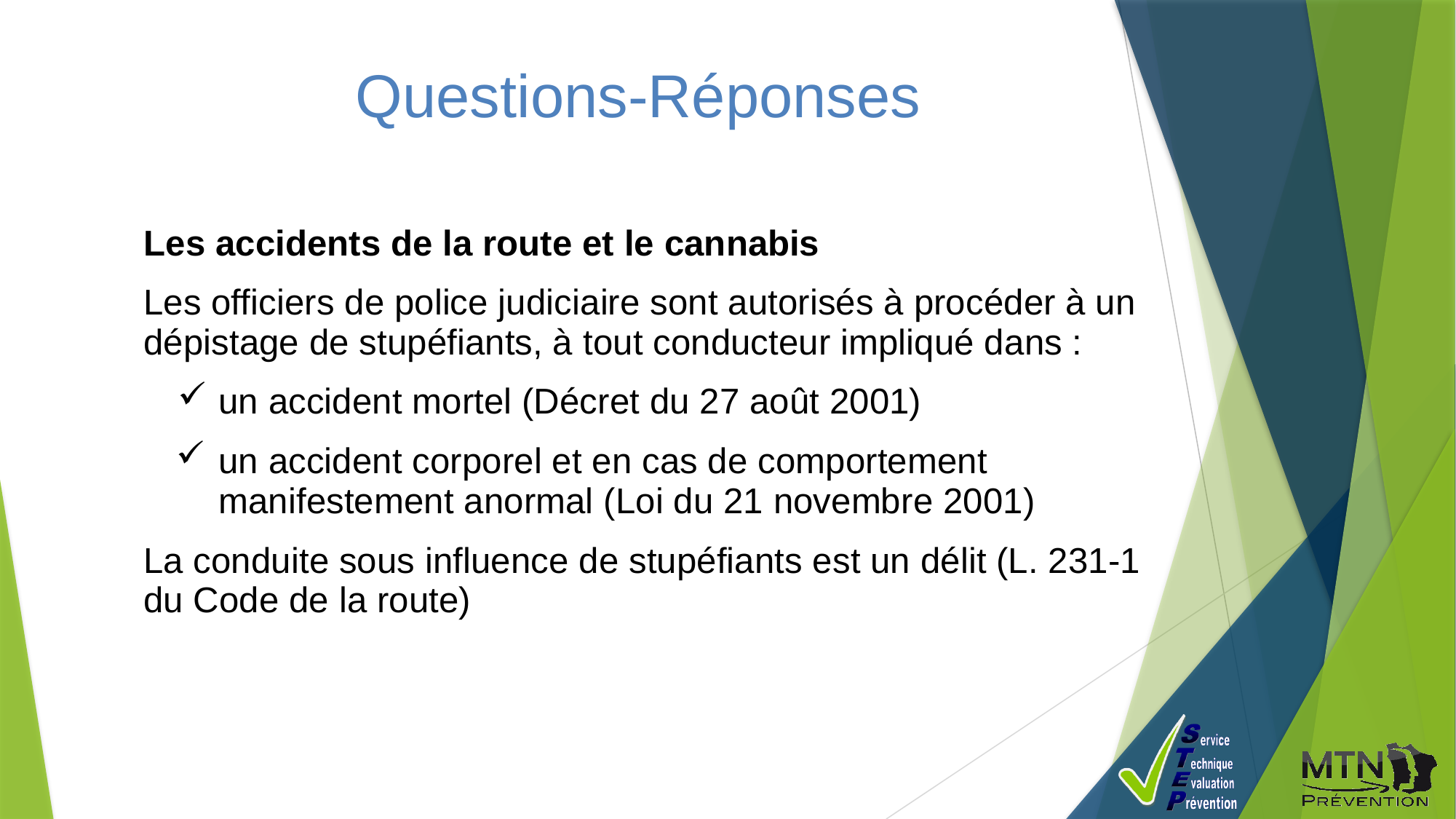

Questions-Réponses
Les accidents de la route et le cannabis
Les officiers de police judiciaire sont autorisés à procéder à un dépistage de stupéfiants, à tout conducteur impliqué dans :
un accident mortel (Décret du 27 août 2001)
un accident corporel et en cas de comportement manifestement anormal (Loi du 21 novembre 2001)
La conduite sous influence de stupéfiants est un délit (L. 231-1 du Code de la route)